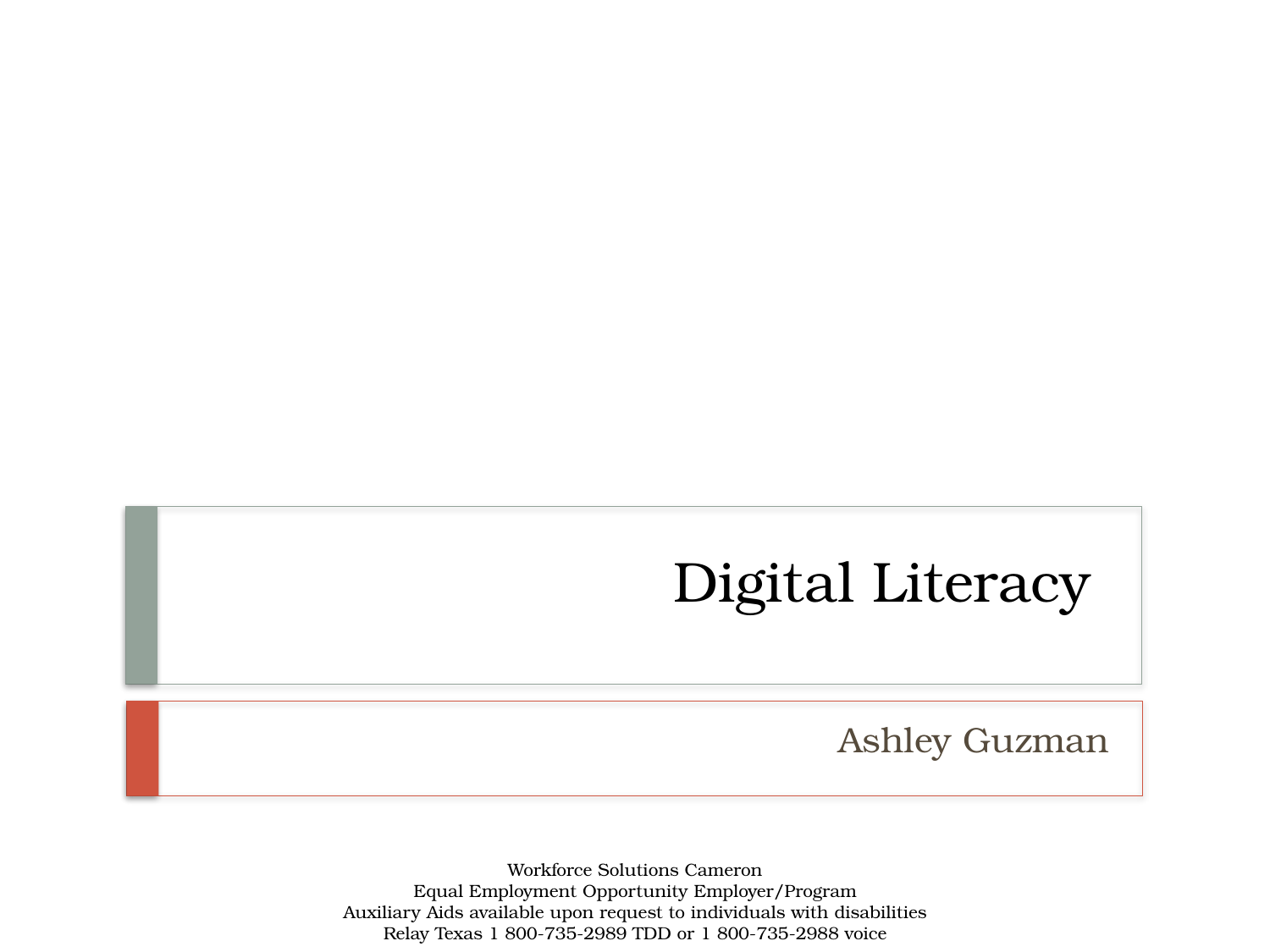

# Digital Literacy
Ashley Guzman

Workforce Solutions Cameron
Equal Employment Opportunity Employer/Program
Auxiliary Aids available upon request to individuals with disabilities
Relay Texas 1 800-735-2989 TDD or 1 800-735-2988 voice